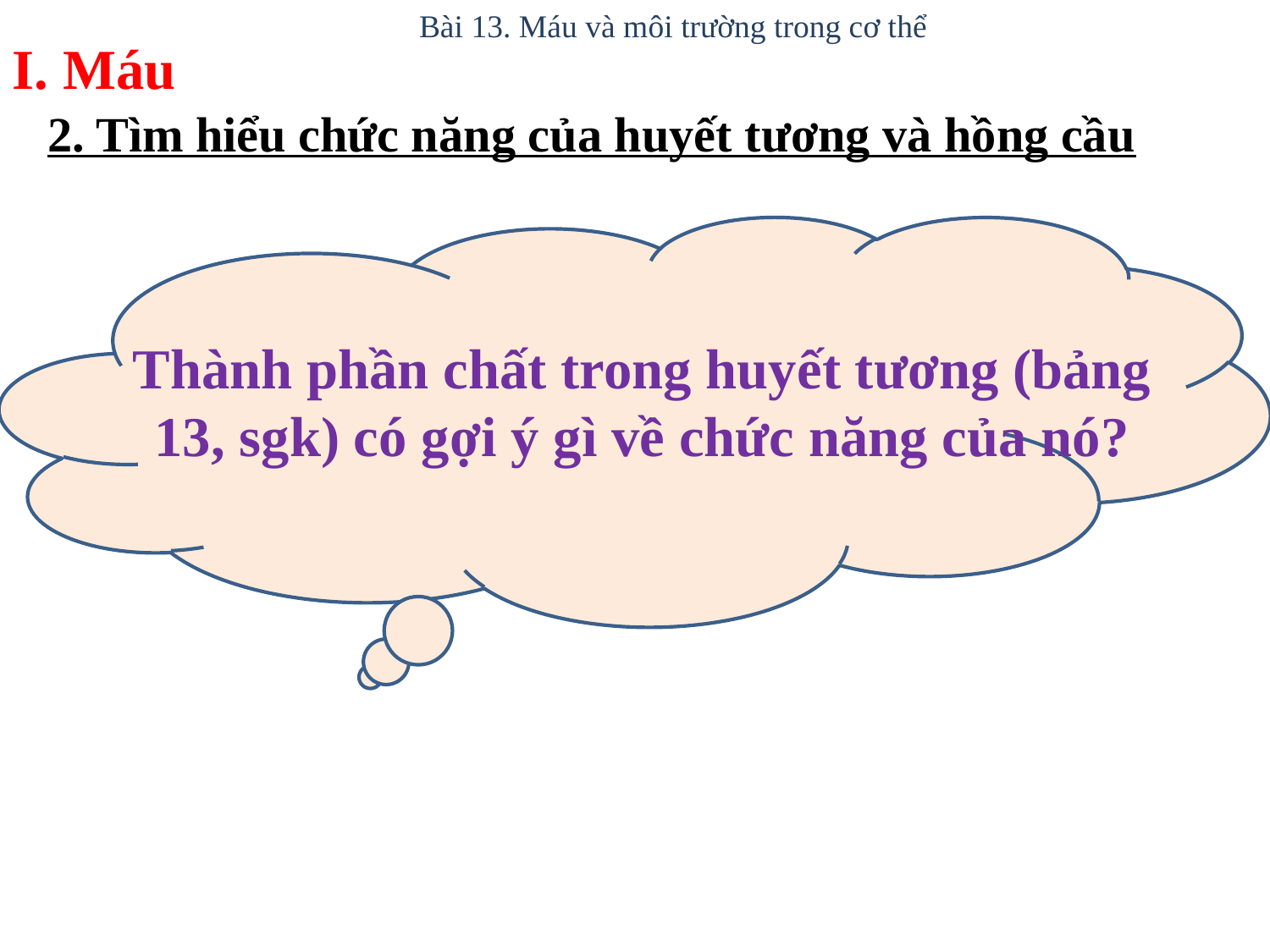

Bài 13. Máu và môi trường trong cơ thể
I. Máu
2. Tìm hiểu chức năng của huyết tương và hồng cầu

Thành phần chất trong huyết tương (bảng 13, sgk) có gợi ý gì về chức năng của nó?